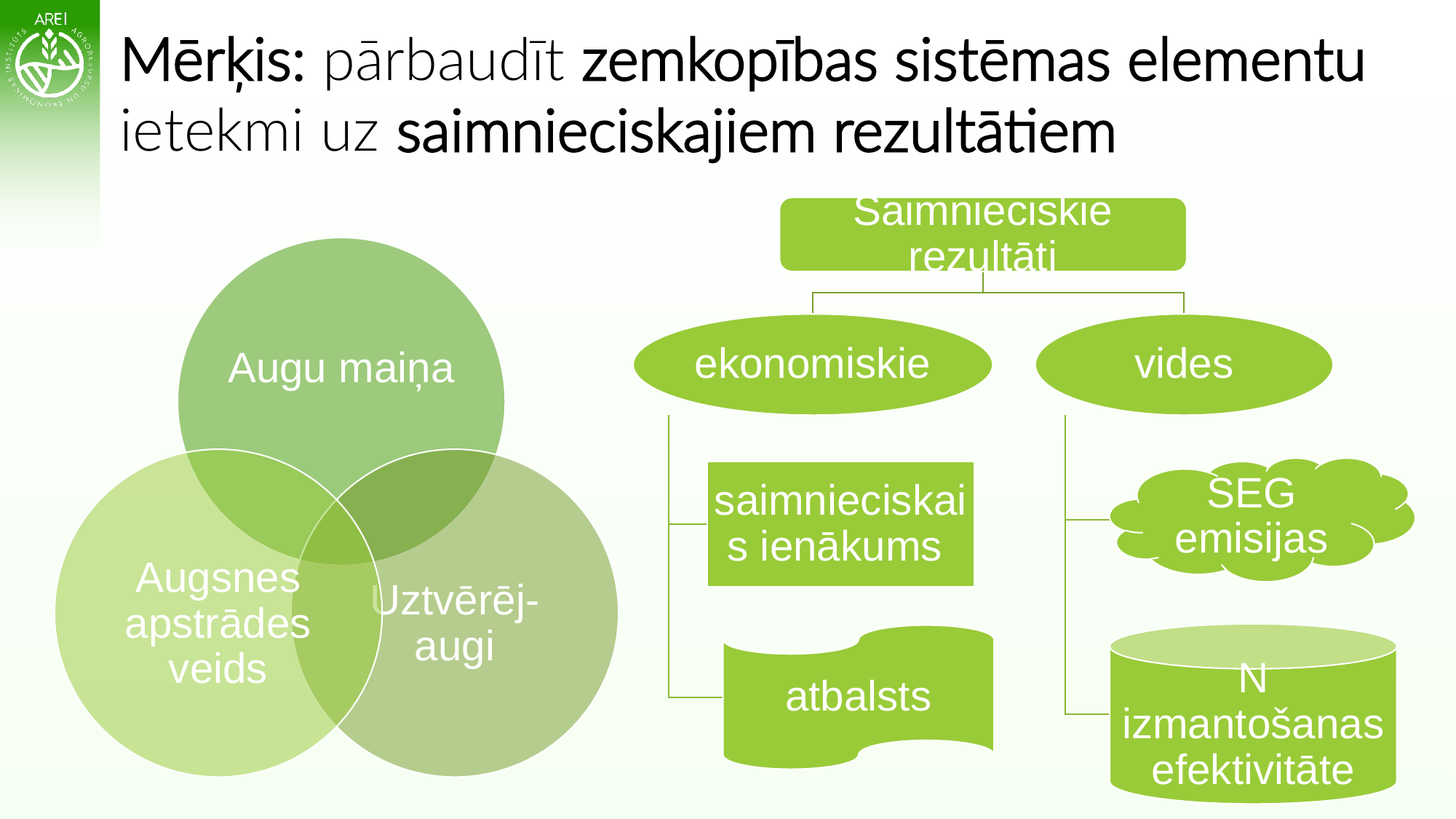

# Mērķis: pārbaudīt zemkopības sistēmas elementu ietekmi uz saimnieciskajiem rezultātiem
Saimnieciskie rezultāti
ekonomiskie
saimnieciskais ienākums
atbalsts
vides
SEG emisijas
N izmantošanas efektivitāte
Augu maiņa
Uztvērēj-augi
Augsnes apstrādes veids